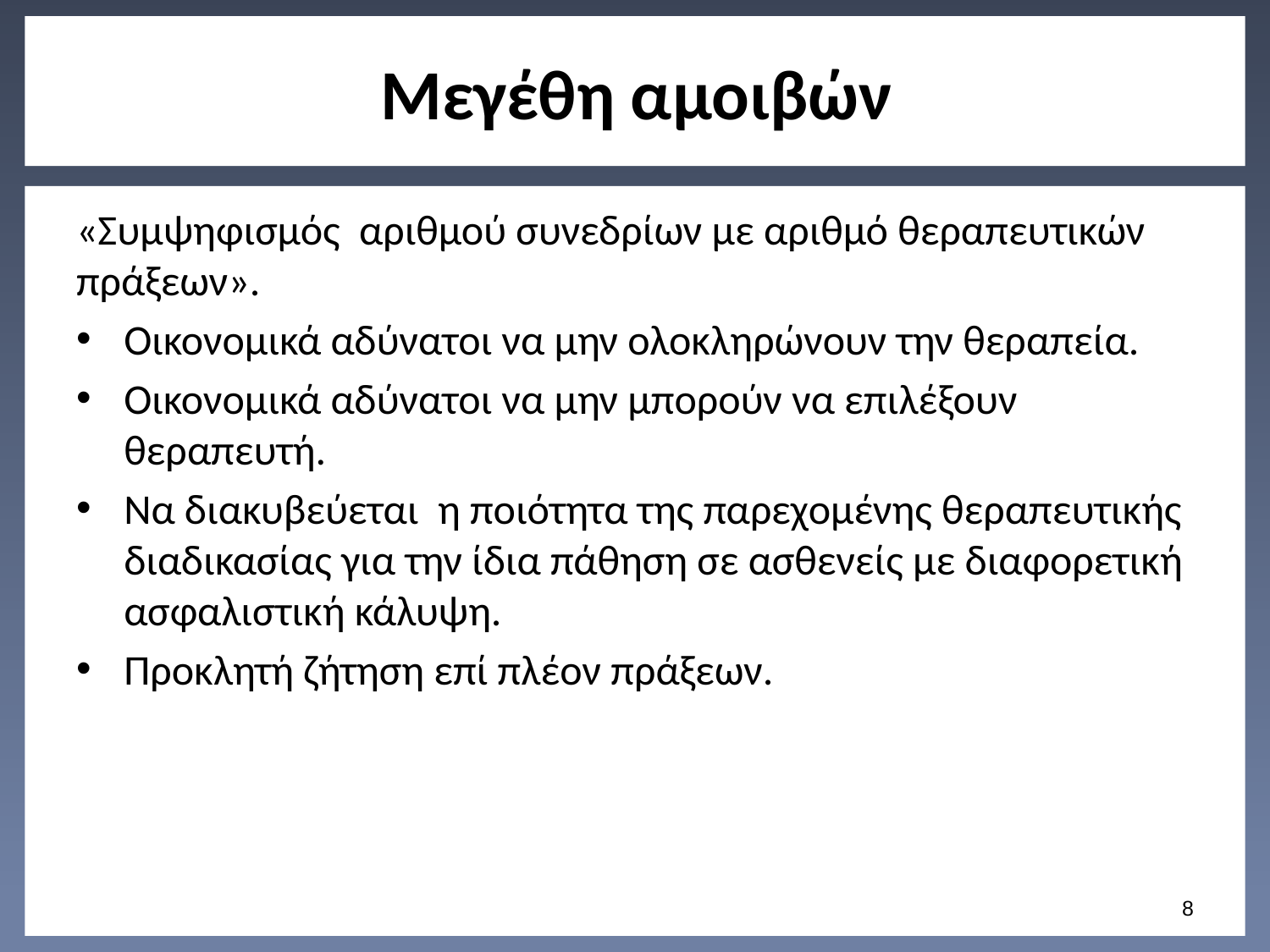

# Μεγέθη αμοιβών
«Συμψηφισμός  αριθμού συνεδρίων με αριθμό θεραπευτικών πράξεων».
Οικονομικά αδύνατοι να μην ολοκληρώνουν την θεραπεία.
Οικονομικά αδύνατοι να μην μπορούν να επιλέξουν θεραπευτή.
Να διακυβεύεται  η ποιότητα της παρεχομένης θεραπευτικής διαδικασίας για την ίδια πάθηση σε ασθενείς με διαφορετική ασφαλιστική κάλυψη.
Προκλητή ζήτηση επί πλέον πράξεων.

8